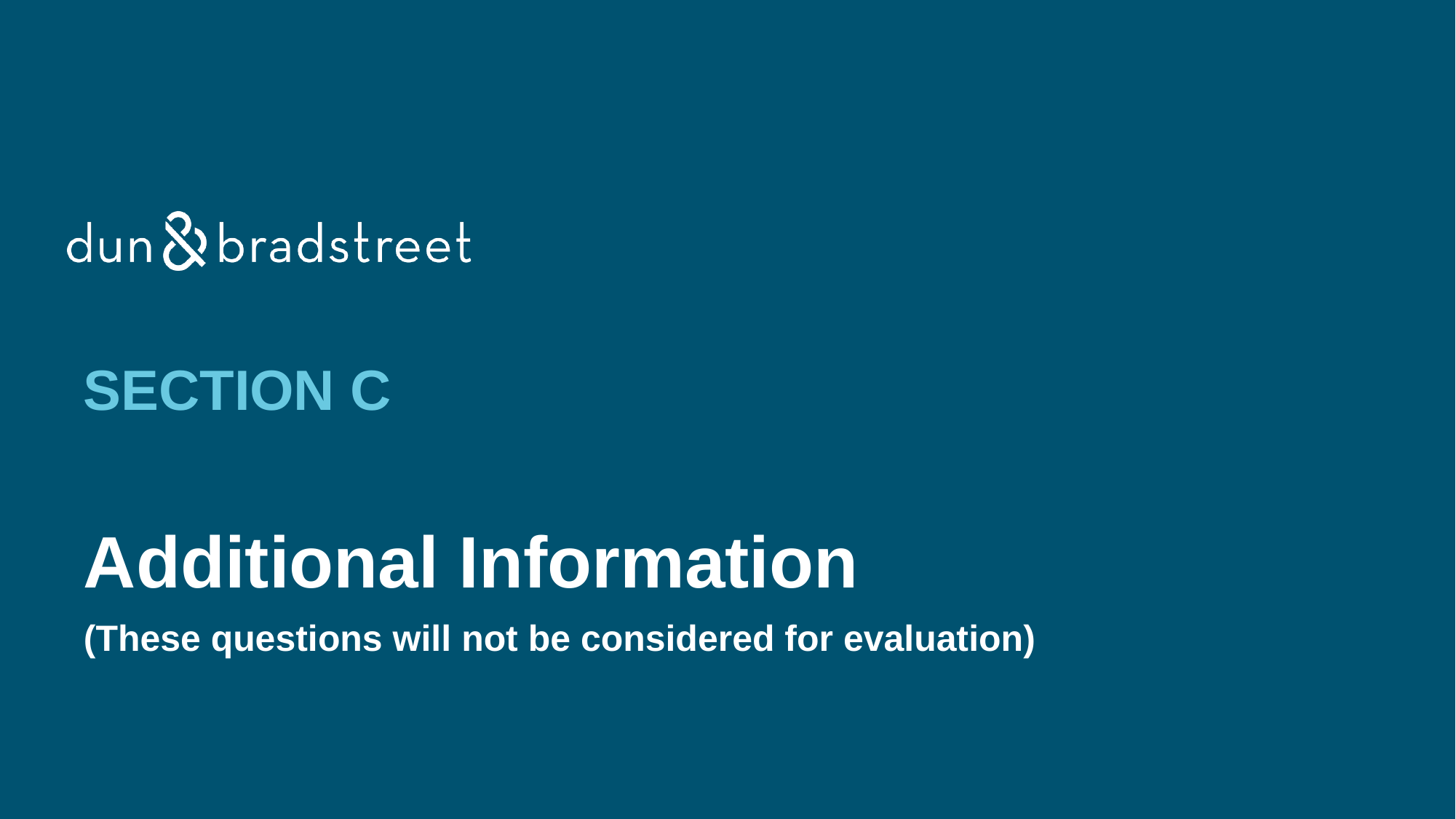

# Section C
Additional Information
(These questions will not be considered for evaluation)